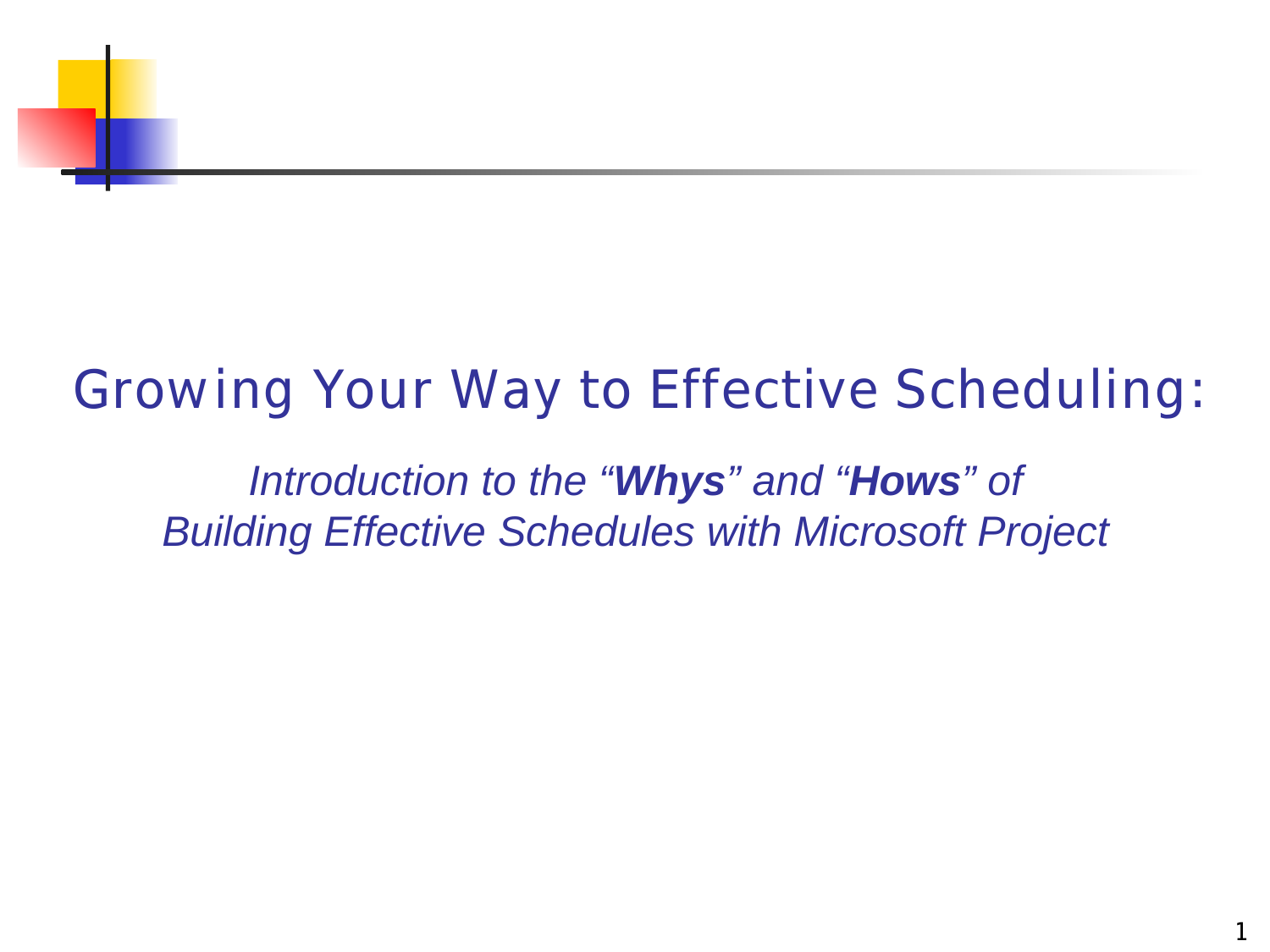

# Growing Your Way to Effective Scheduling: Introduction to the “Whys” and “Hows” of Building Effective Schedules with Microsoft Project
1